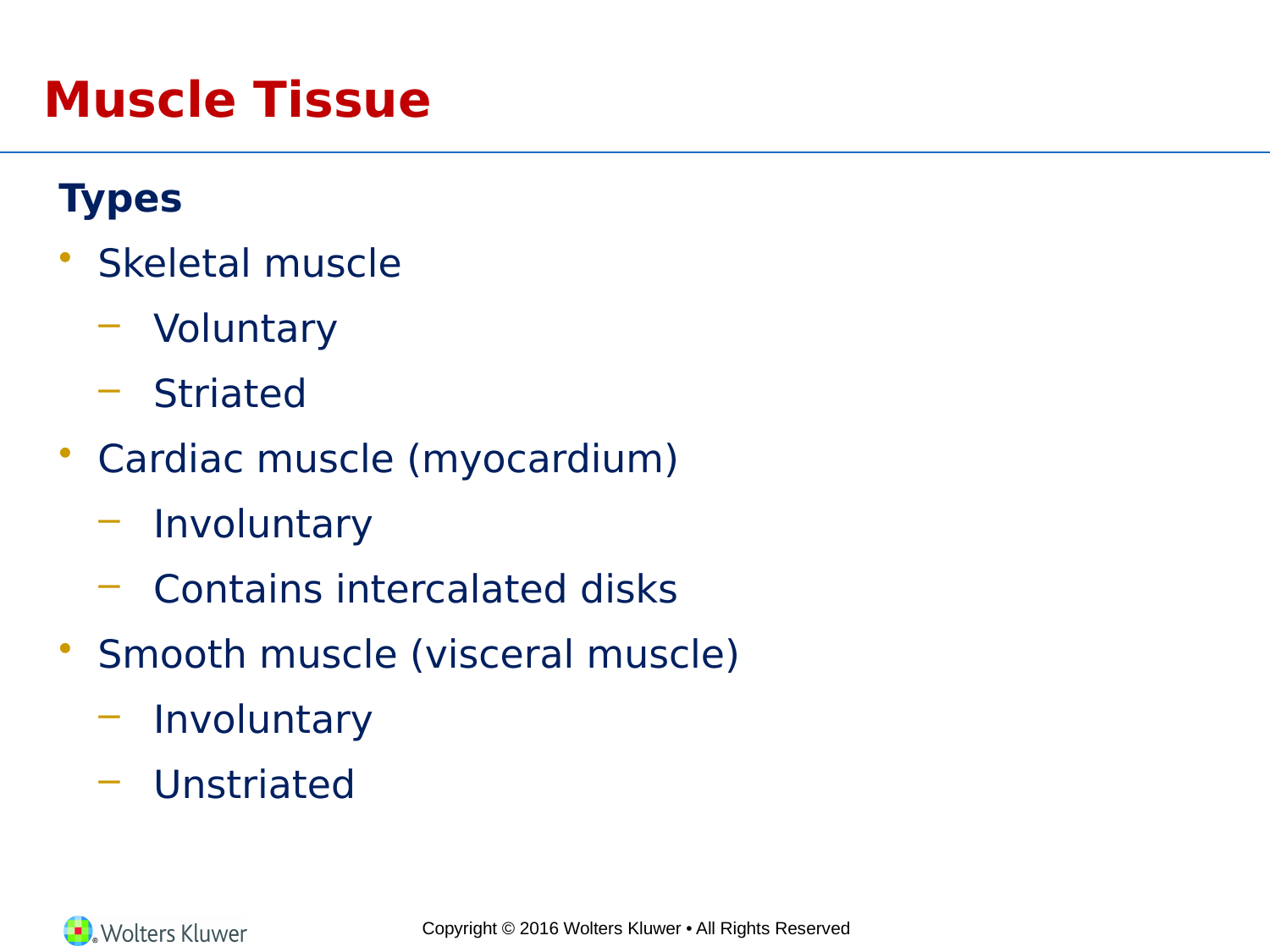

# Muscle Tissue
Types
Skeletal muscle
Voluntary
Striated
Cardiac muscle (myocardium)
Involuntary
Contains intercalated disks
Smooth muscle (visceral muscle)
Involuntary
Unstriated